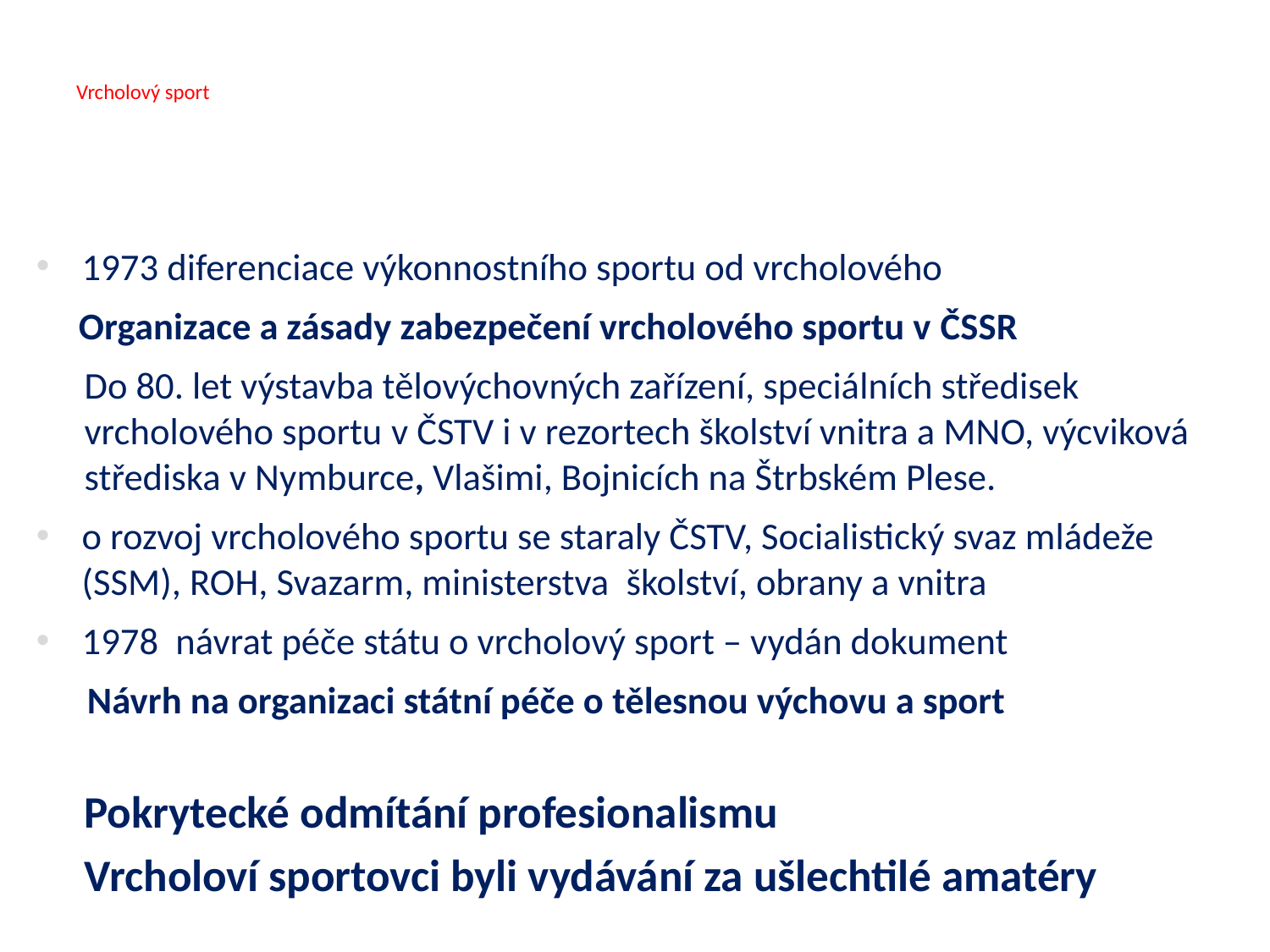

# Vrcholový sport
1973 diferenciace výkonnostního sportu od vrcholového
     Organizace a zásady zabezpečení vrcholového sportu v ČSSR
Do 80. let výstavba tělovýchovných zařízení, speciálních středisek vrcholového sportu v ČSTV i v rezortech školství vnitra a MNO, výcviková střediska v Nymburce, Vlašimi, Bojnicích na Štrbském Plese.
o rozvoj vrcholového sportu se staraly ČSTV, Socialistický svaz mládeže (SSM), ROH, Svazarm, ministerstva  školství, obrany a vnitra
1978  návrat péče státu o vrcholový sport – vydán dokument
      Návrh na organizaci státní péče o tělesnou výchovu a sport

Pokrytecké odmítání profesionalismu
Vrcholoví sportovci byli vydávání za ušlechtilé amatéry